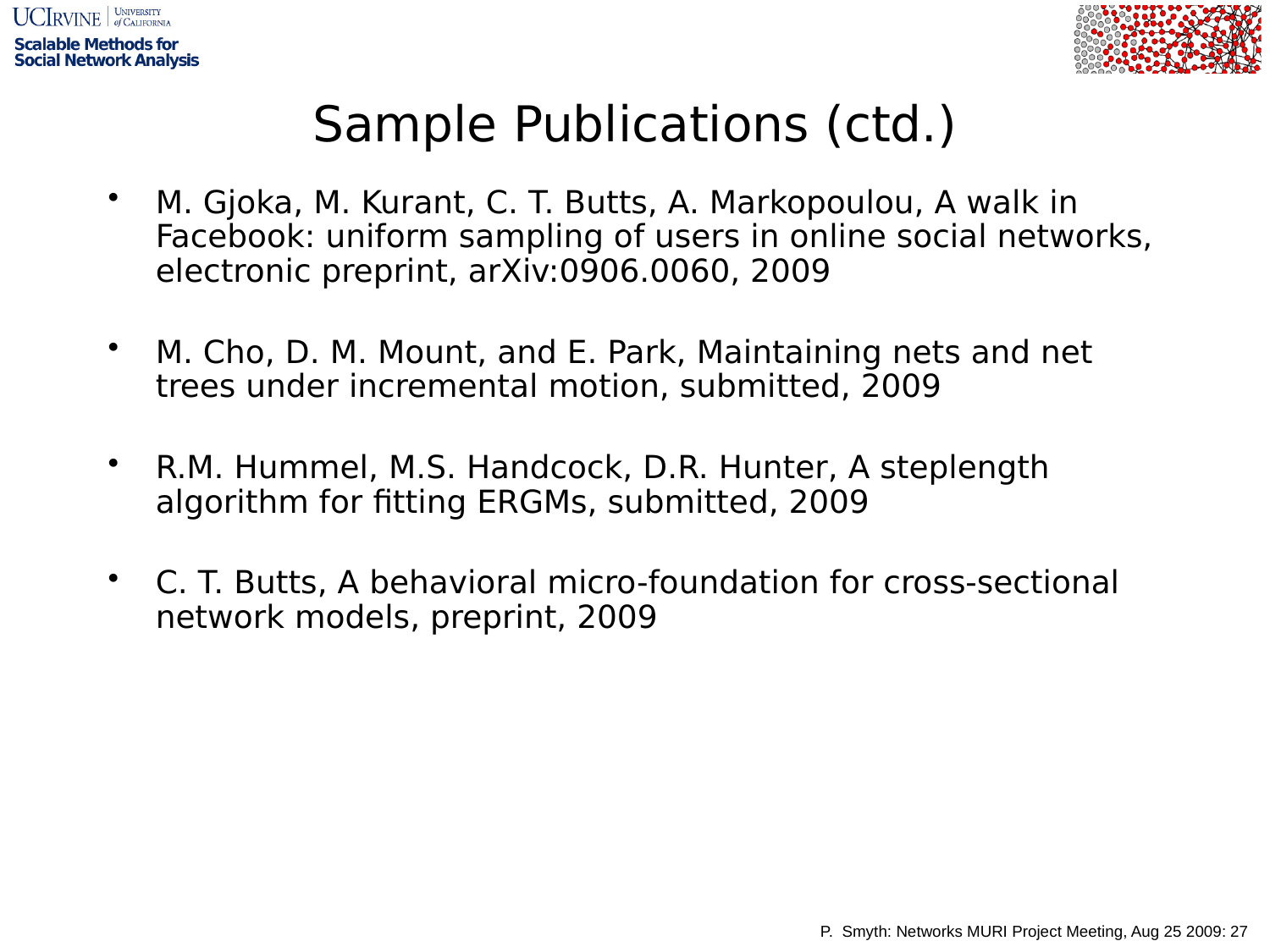

# Sample Publications (ctd.)
M. Gjoka, M. Kurant, C. T. Butts, A. Markopoulou, A walk in Facebook: uniform sampling of users in online social networks, electronic preprint, arXiv:0906.0060, 2009

M. Cho, D. M. Mount, and E. Park, Maintaining nets and net trees under incremental motion, submitted, 2009

R.M. Hummel, M.S. Handcock, D.R. Hunter, A steplength algorithm for fitting ERGMs, submitted, 2009

C. T. Butts, A behavioral micro-foundation for cross-sectional network models, preprint, 2009